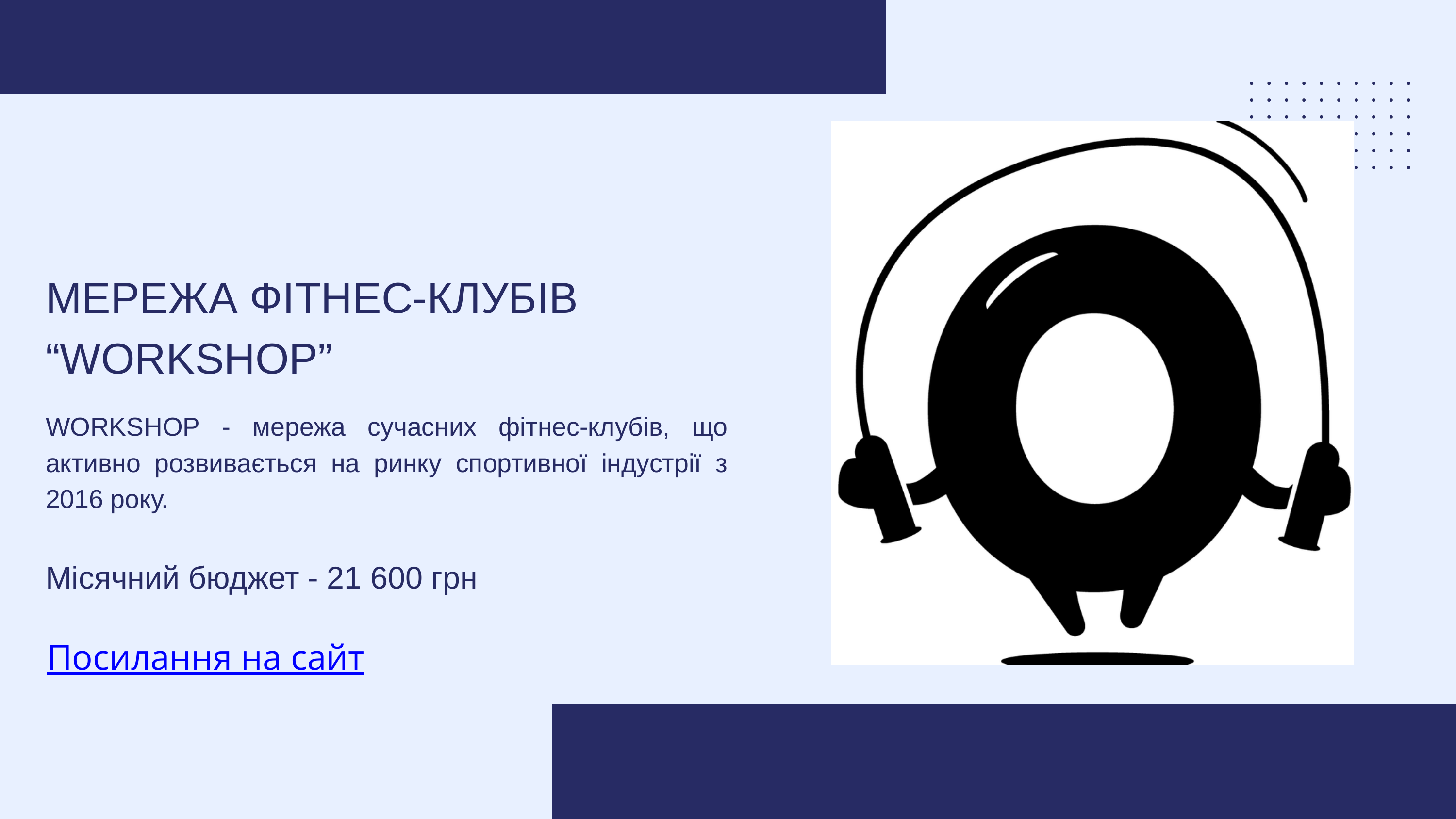

МЕРЕЖА ФІТНЕС-КЛУБІВ “WORKSHOP”
WORKSHOP - мережа сучасних фітнес-клубів, що активно розвивається на ринку спортивної індустрії з 2016 року.
Місячний бюджет - 21 600 грн
Посилання на сайт